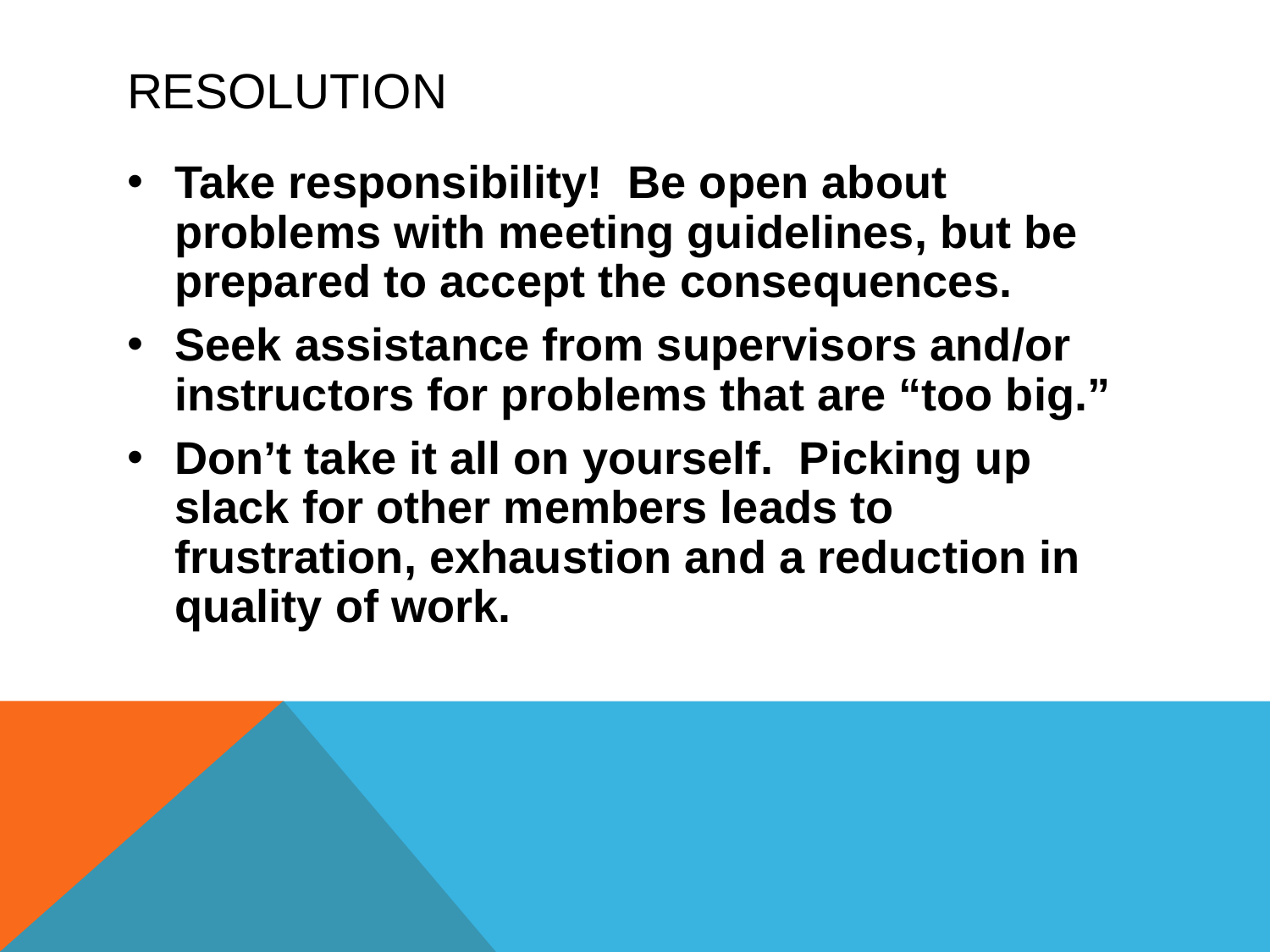

# resolution
Take responsibility!  Be open about problems with meeting guidelines, but be prepared to accept the consequences.
Seek assistance from supervisors and/or instructors for problems that are “too big.”
Don’t take it all on yourself.  Picking up slack for other members leads to frustration, exhaustion and a reduction in quality of work.